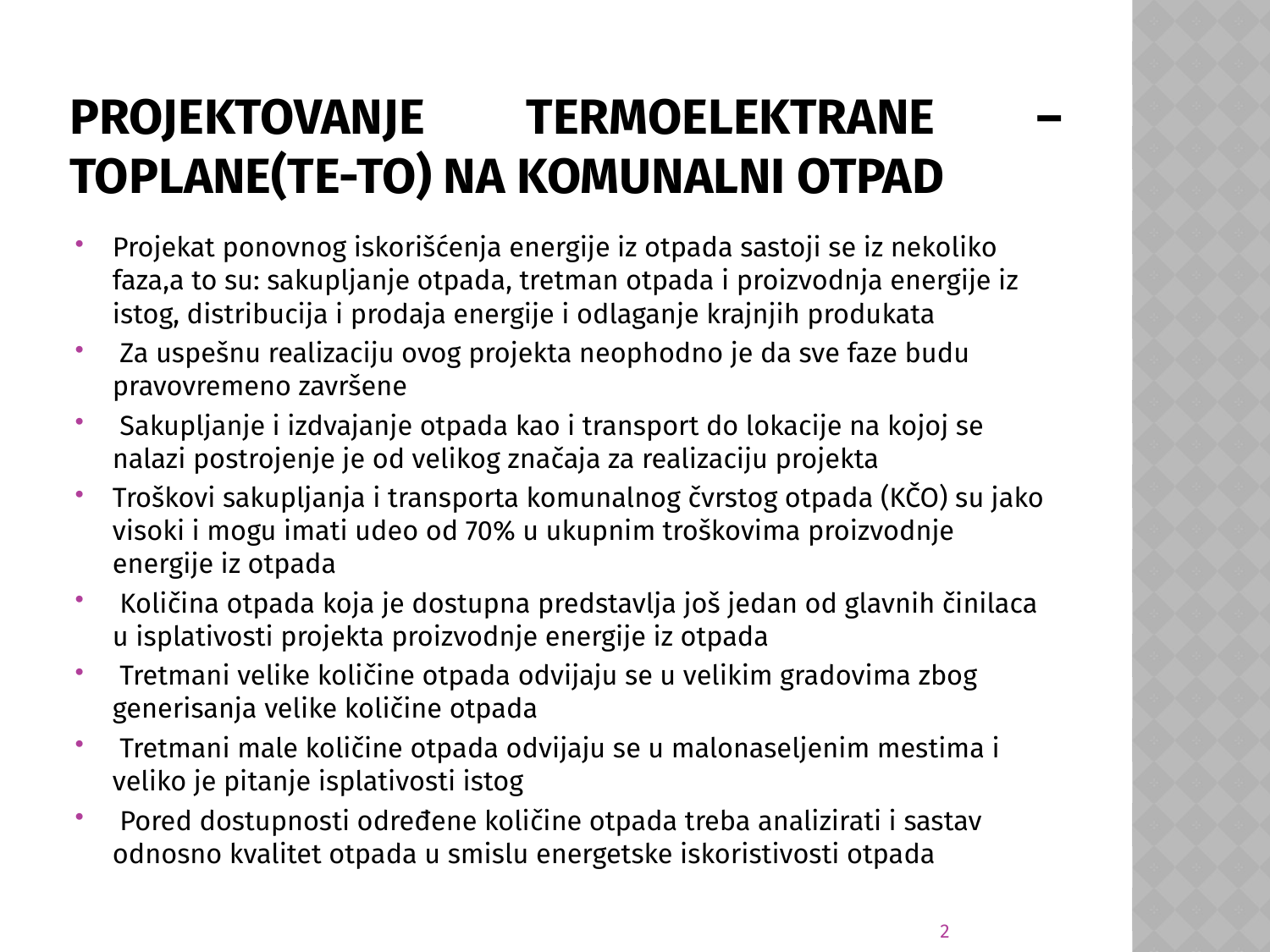

# PROJEKTOVANJE TERMOELEKTRANE – TOPLANE(TE-TO) NA KOMUNALNI OTPAD
Projekat ponovnog iskorišćenja energije iz otpada sastoji se iz nekoliko faza,a to su: sakupljanje otpada, tretman otpada i proizvodnja energije iz istog, distribucija i prodaja energije i odlaganje krajnjih produkata
 Za uspešnu realizaciju ovog projekta neophodno je da sve faze budu pravovremeno završene
 Sakupljanje i izdvajanje otpada kao i transport do lokacije na kojoj se nalazi postrojenje je od velikog značaja za realizaciju projekta
Troškovi sakupljanja i transporta komunalnog čvrstog otpada (KČO) su jako visoki i mogu imati udeo od 70% u ukupnim troškovima proizvodnje energije iz otpada
 Količina otpada koja je dostupna predstavlja još jedan od glavnih činilaca u isplativosti projekta proizvodnje energije iz otpada
 Tretmani velike količine otpada odvijaju se u velikim gradovima zbog generisanja velike količine otpada
 Tretmani male količine otpada odvijaju se u malonaseljenim mestima i veliko je pitanje isplativosti istog
 Pored dostupnosti određene količine otpada treba analizirati i sastav odnosno kvalitet otpada u smislu energetske iskoristivosti otpada

2